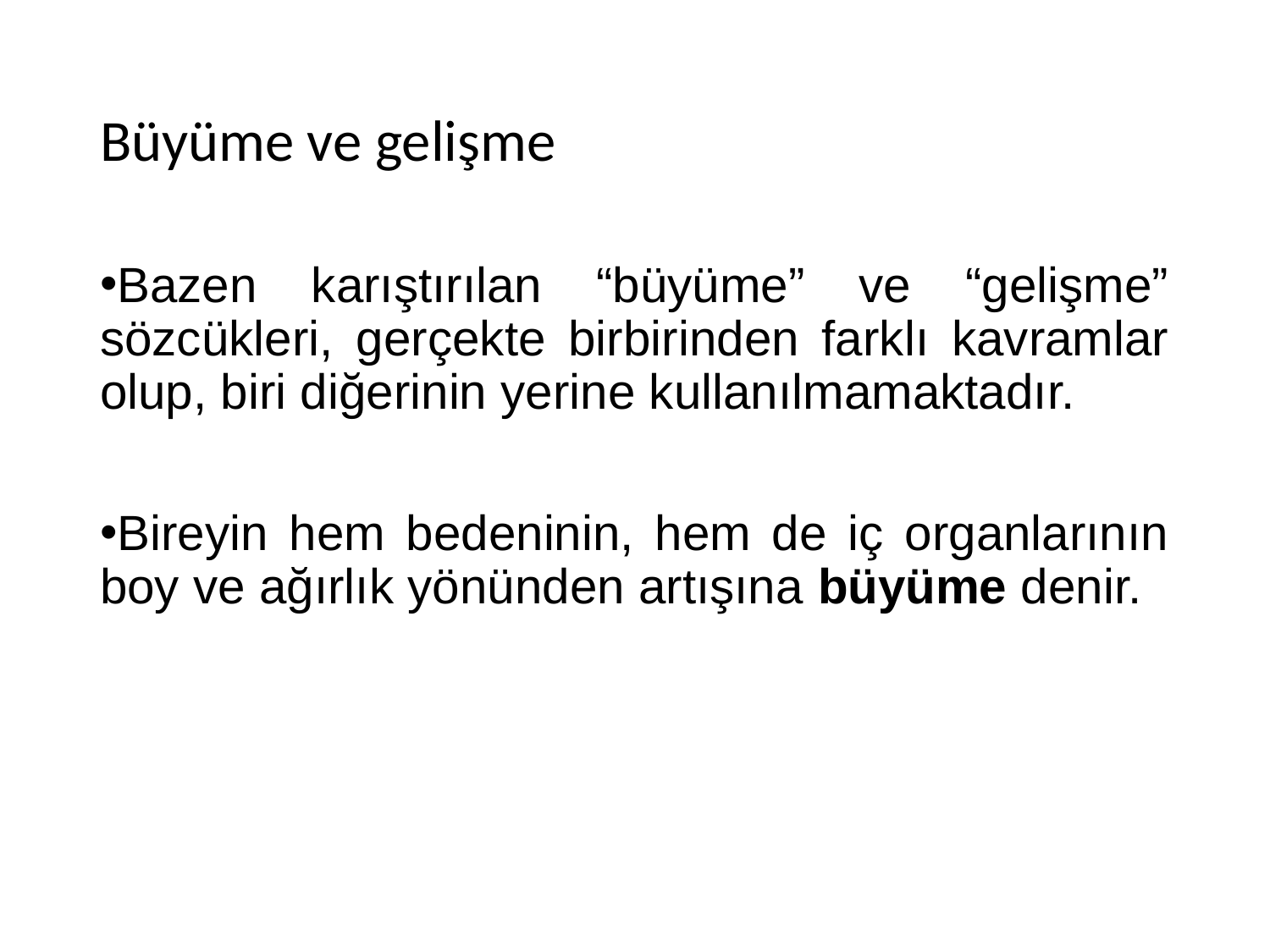

# Büyüme ve gelişme
Bazen karıştırılan “büyüme” ve “gelişme” sözcükleri, gerçekte birbirinden farklı kavramlar olup, biri diğerinin yerine kullanılmamaktadır.

Bireyin hem bedeninin, hem de iç organlarının boy ve ağırlık yönünden artışına büyüme denir.